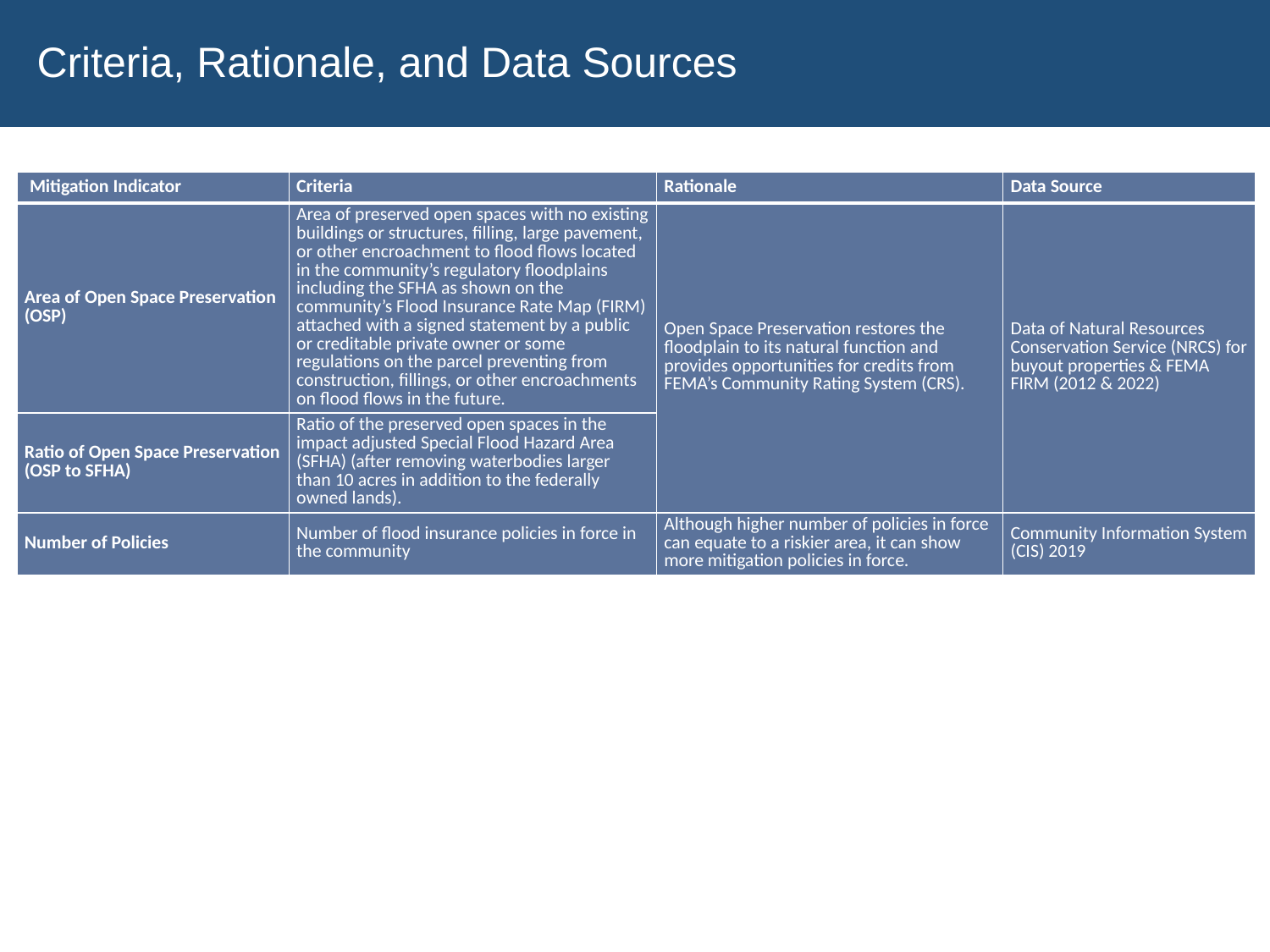

Criteria, Rationale, and Data Sources
| Mitigation Indicator | Criteria | Rationale | Data Source |
| --- | --- | --- | --- |
| Area of Open Space Preservation (OSP) | Area of preserved open spaces with no existing buildings or structures, filling, large pavement, or other encroachment to flood flows located in the community’s regulatory floodplains including the SFHA as shown on the community’s Flood Insurance Rate Map (FIRM) attached with a signed statement by a public or creditable private owner or some regulations on the parcel preventing from construction, fillings, or other encroachments on flood flows in the future. | Open Space Preservation restores the floodplain to its natural function and provides opportunities for credits from FEMA’s Community Rating System (CRS). | Data of Natural Resources Conservation Service (NRCS) for buyout properties & FEMA FIRM (2012 & 2022) |
| Ratio of Open Space Preservation (OSP to SFHA) | Ratio of the preserved open spaces in the impact adjusted Special Flood Hazard Area (SFHA) (after removing waterbodies larger than 10 acres in addition to the federally owned lands). |  |  |
| Number of Policies | Number of flood insurance policies in force in the community | Although higher number of policies in force can equate to a riskier area, it can show more mitigation policies in force. | Community Information System (CIS) 2019 |